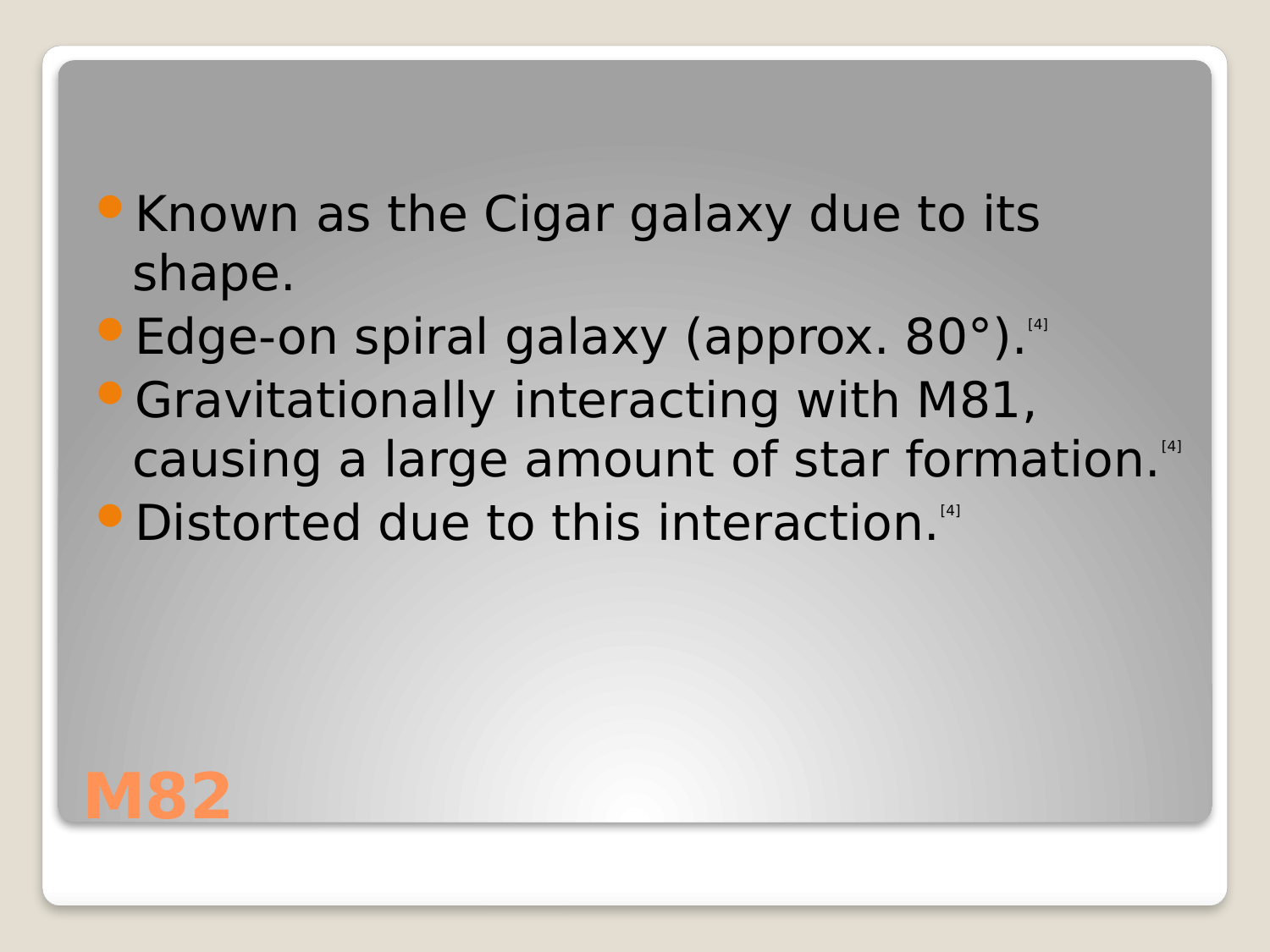

Known as the Cigar galaxy due to its shape.
Edge-on spiral galaxy (approx. 80°).[4]
Gravitationally interacting with M81, causing a large amount of star formation.[4]
Distorted due to this interaction.[4]
# M82